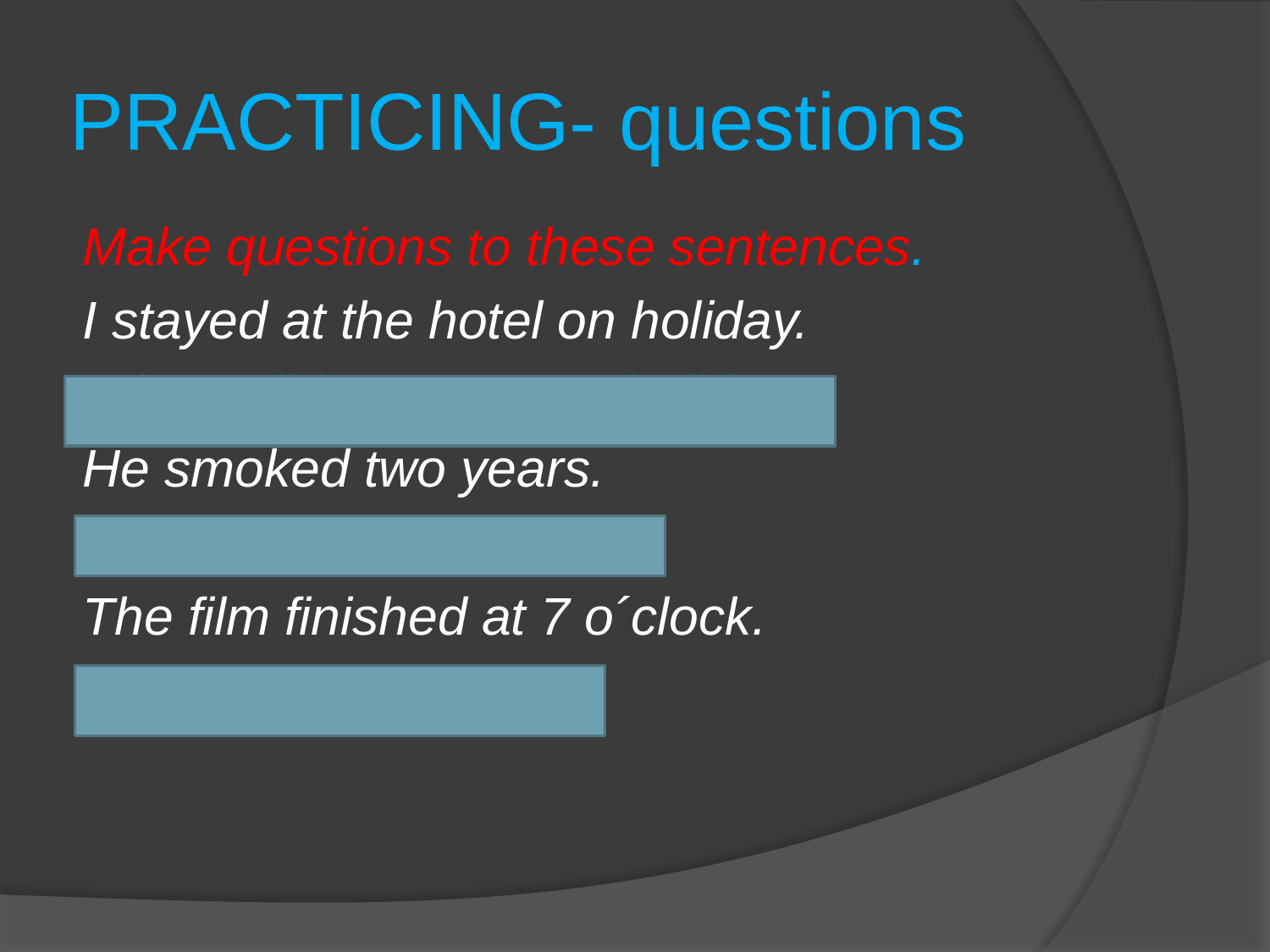

# PRACTICING- questions
Make questions to these sentences.
I stayed at the hotel on holiday.
Where did you stay on holiday?
He smoked two years.
How long did he smoke?
The film finished at 7 o´clock.
When the film finish?